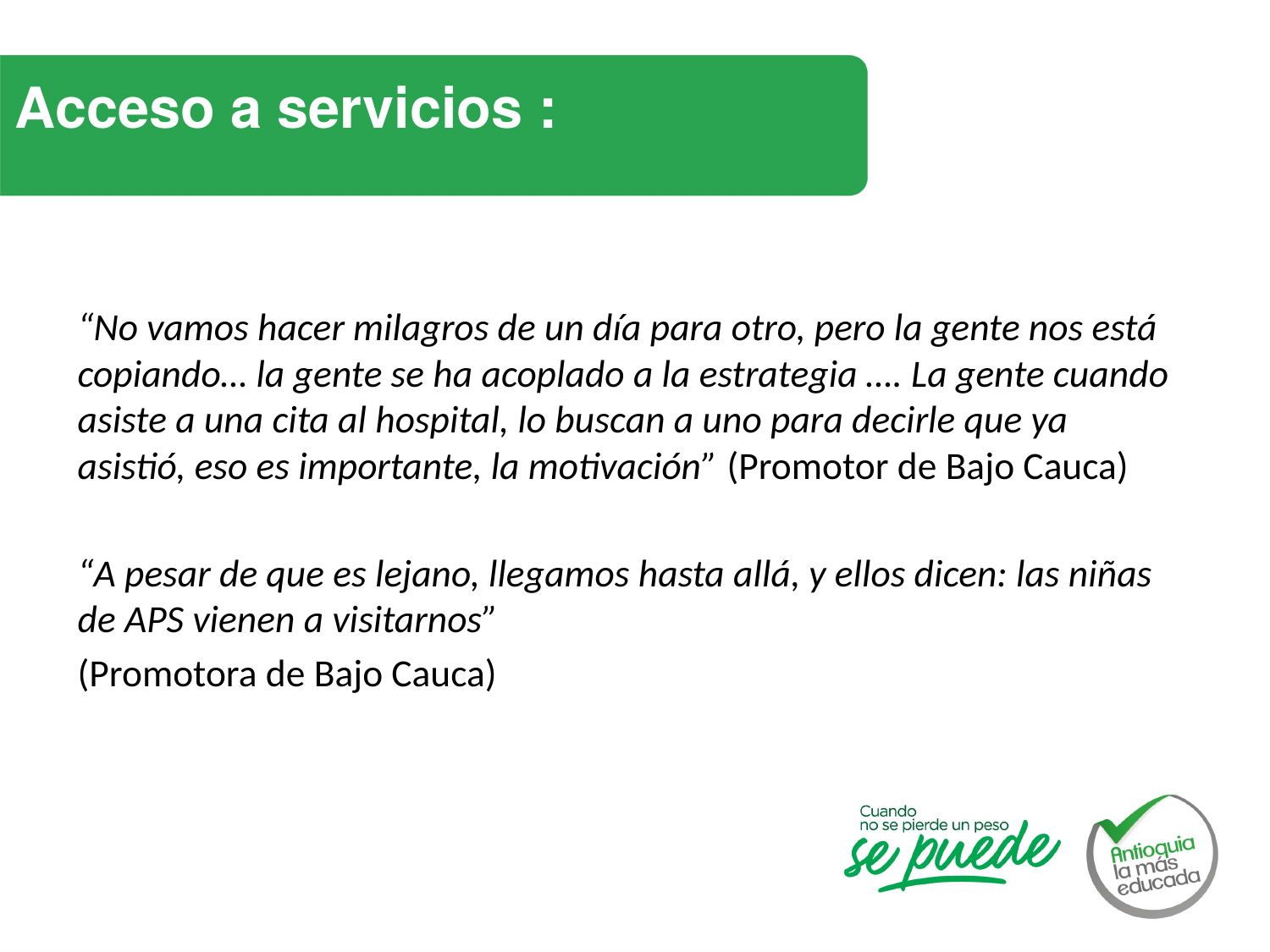

# Acceso a servicios :
“No vamos hacer milagros de un día para otro, pero la gente nos está copiando… la gente se ha acoplado a la estrategia …. La gente cuando asiste a una cita al hospital, lo buscan a uno para decirle que ya asistió, eso es importante, la motivación” (Promotor de Bajo Cauca)

“A pesar de que es lejano, llegamos hasta allá, y ellos dicen: las niñas de APS vienen a visitarnos”
(Promotora de Bajo Cauca)